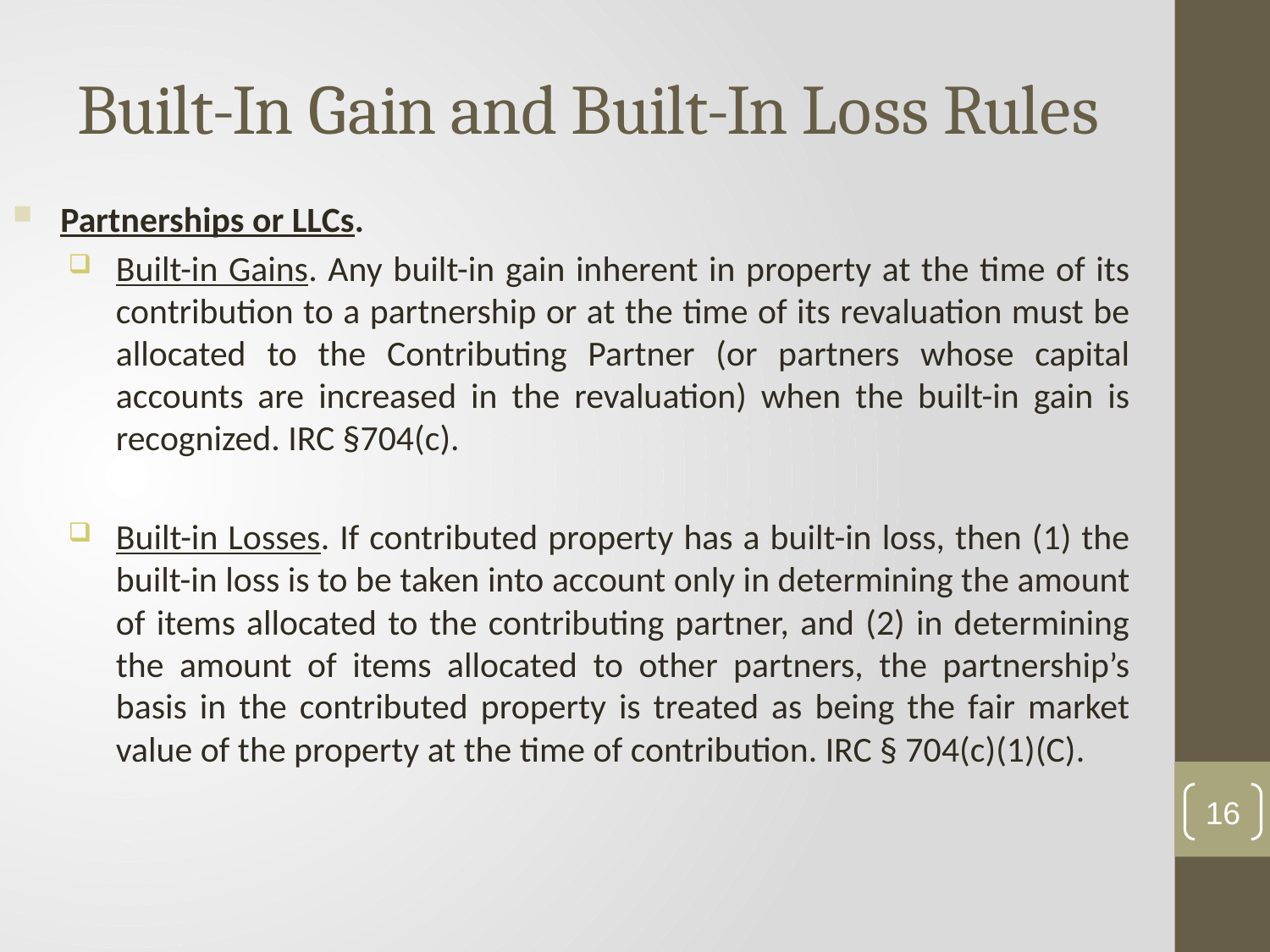

# Built-In Gain and Built-In Loss Rules
Partnerships or LLCs.
Built-in Gains. Any built-in gain inherent in property at the time of its contribution to a partnership or at the time of its revaluation must be allocated to the Contributing Partner (or partners whose capital accounts are increased in the revaluation) when the built-in gain is recognized. IRC §704(c).

Built-in Losses. If contributed property has a built-in loss, then (1) the built-in loss is to be taken into account only in determining the amount of items allocated to the contributing partner, and (2) in determining the amount of items allocated to other partners, the partnership’s basis in the contributed property is treated as being the fair market value of the property at the time of contribution. IRC § 704(c)(1)(C).
16